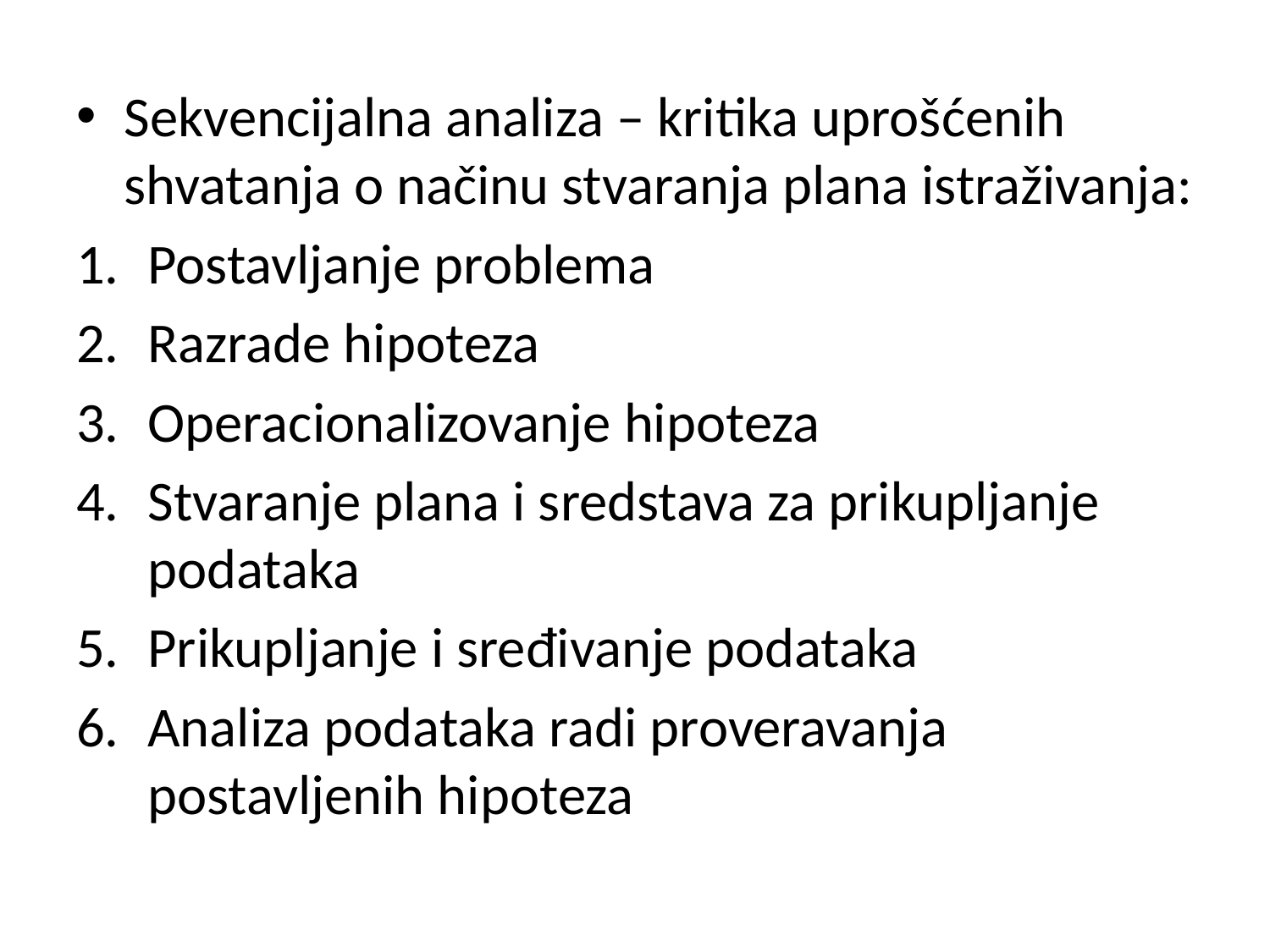

Sekvencijalna analiza – kritika uprošćenih shvatanja o načinu stvaranja plana istraživanja:
Postavljanje problema
Razrade hipoteza
Operacionalizovanje hipoteza
Stvaranje plana i sredstava za prikupljanje podataka
Prikupljanje i sređivanje podataka
Analiza podataka radi proveravanja postavljenih hipoteza